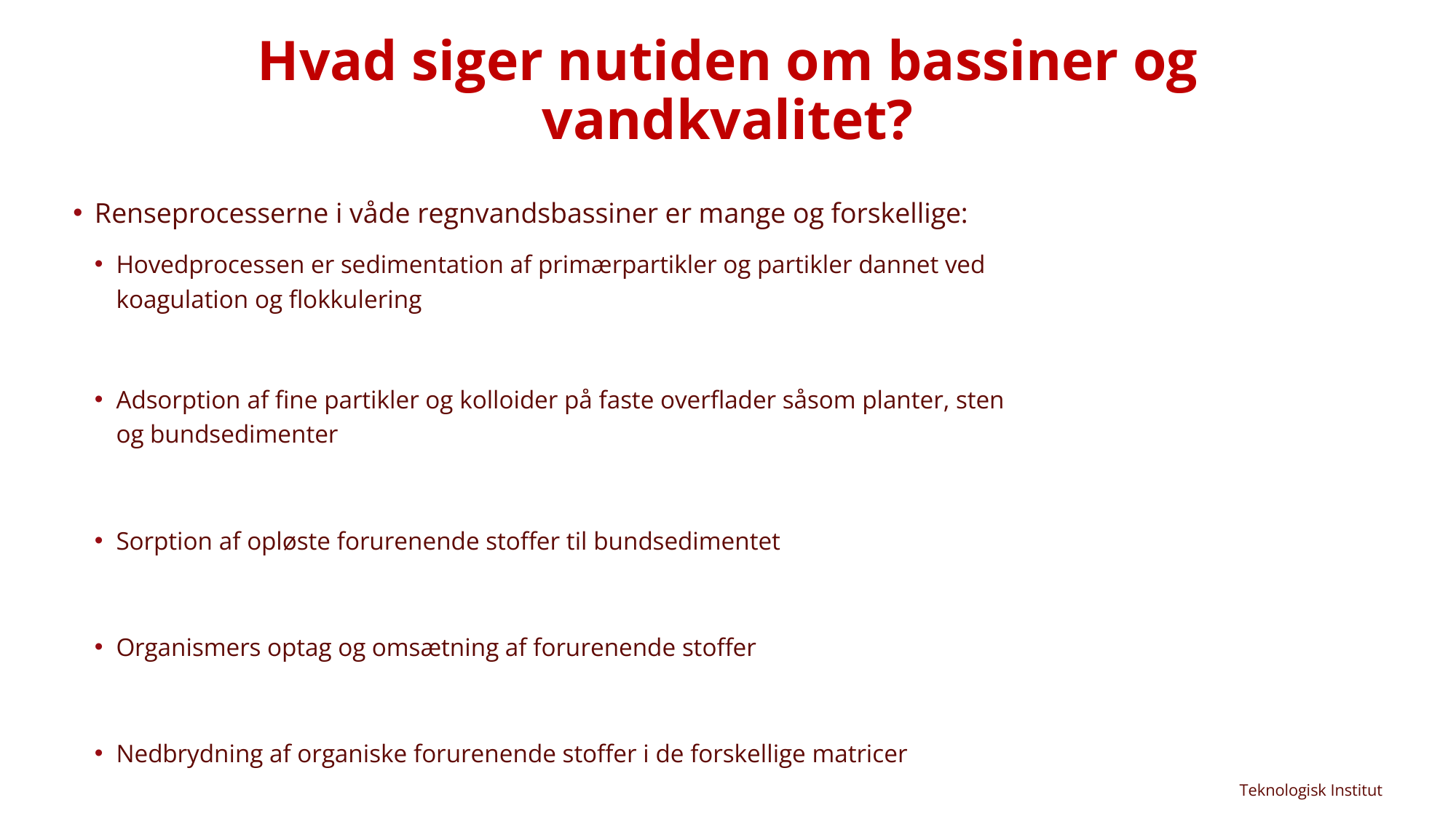

# Hvad siger nutiden om bassiner og vandkvalitet?
Renseprocesserne i våde regnvandsbassiner er mange og forskellige:
Hovedprocessen er sedimentation af primærpartikler og partikler dannet ved koagulation og flokkulering

Adsorption af fine partikler og kolloider på faste overflader såsom planter, sten og bundsedimenter

Sorption af opløste forurenende stoffer til bundsedimentet

Organismers optag og omsætning af forurenende stoffer

Nedbrydning af organiske forurenende stoffer i de forskellige matricer